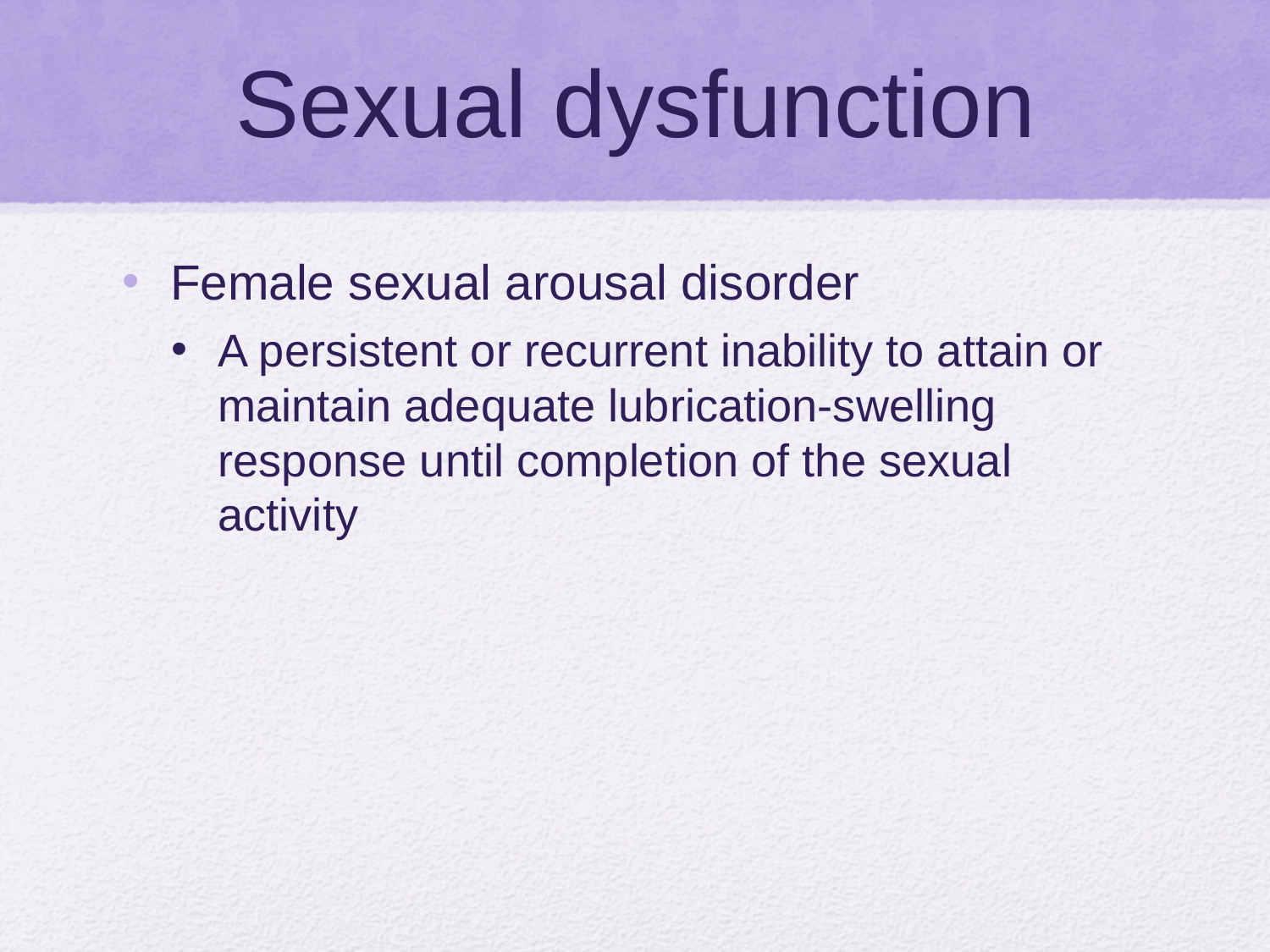

# Sexual dysfunction
Female sexual arousal disorder
A persistent or recurrent inability to attain or maintain adequate lubrication-swelling response until completion of the sexual activity